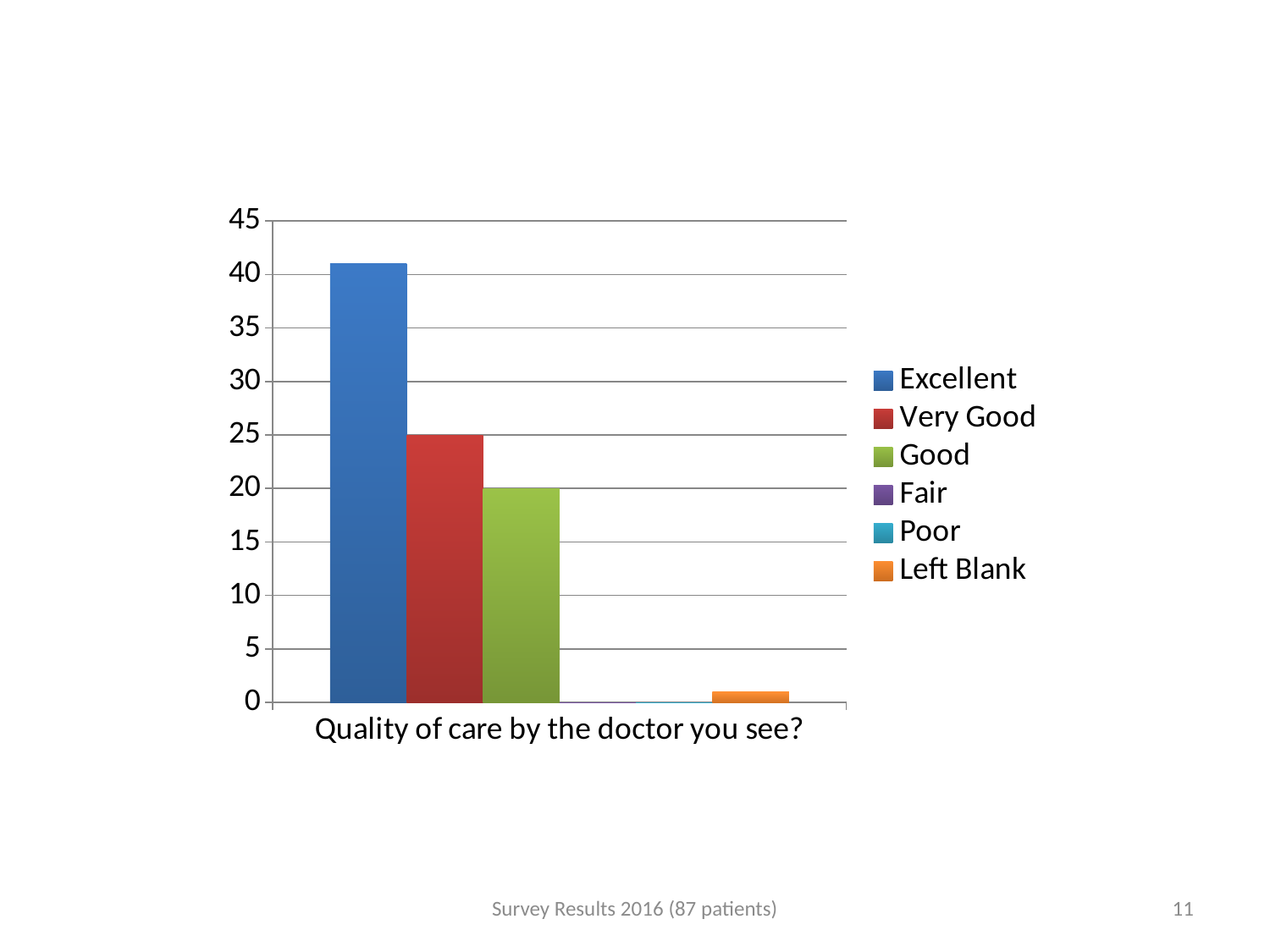

### Chart

| Category | Excellent | Very Good | Good | Fair | Poor | Left Blank |
|---|---|---|---|---|---|---|
| Quality of care by the doctor you see? | 41.0 | 25.0 | 20.0 | 0.0 | 0.0 | 1.0 |
Survey Results 2016 (87 patients)
11